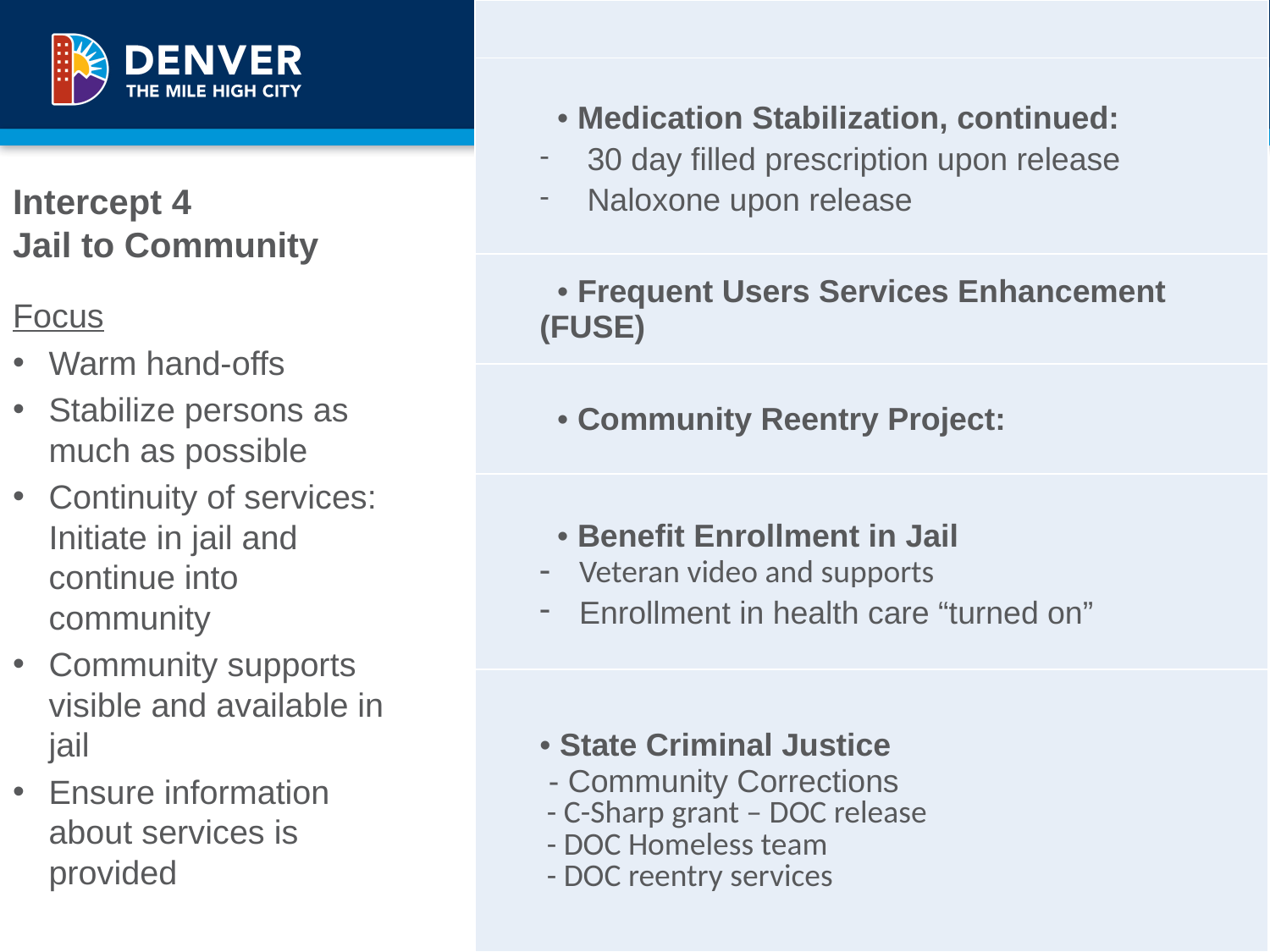

|  |
| --- |
| • Medication Stabilization, continued: 30 day filled prescription upon release Naloxone upon release |
| • Frequent Users Services Enhancement (FUSE) |
| • Community Reentry Project: |
| • Benefit Enrollment in Jail Veteran video and supports Enrollment in health care “turned on” |
| • State Criminal Justice - Community Corrections - C-Sharp grant – DOC release - DOC Homeless team - DOC reentry services |
# Intercept 4 Jail to Community
Focus
Warm hand-offs
Stabilize persons as much as possible
Continuity of services:  Initiate in jail and continue into community
Community supports visible and available in jail
Ensure information about services is provided